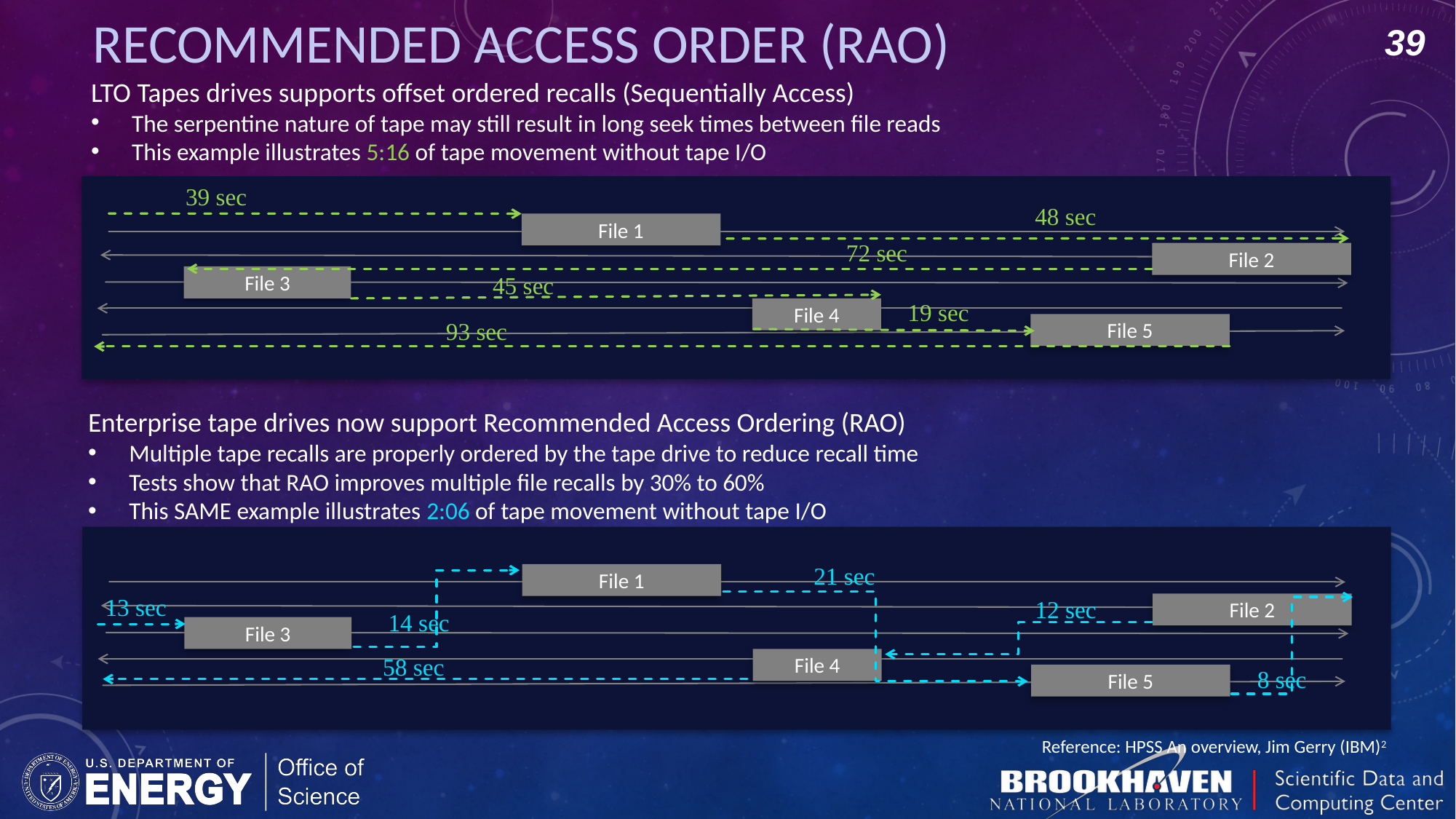

# Recommended Access Order (RAO)
39
LTO Tapes drives supports offset ordered recalls (Sequentially Access)
The serpentine nature of tape may still result in long seek times between file reads
This example illustrates 5:16 of tape movement without tape I/O

39 sec
48 sec
File 1
72 sec
File 2
45 sec
File 3
19 sec
File 4
93 sec
File 5
Enterprise tape drives now support Recommended Access Ordering (RAO)
Multiple tape recalls are properly ordered by the tape drive to reduce recall time
Tests show that RAO improves multiple file recalls by 30% to 60%
This SAME example illustrates 2:06 of tape movement without tape I/O

21 sec
File 1
13 sec
12 sec
File 2
14 sec
File 3
58 sec
File 4
8 sec
File 5
Reference: HPSS An overview, Jim Gerry (IBM)2